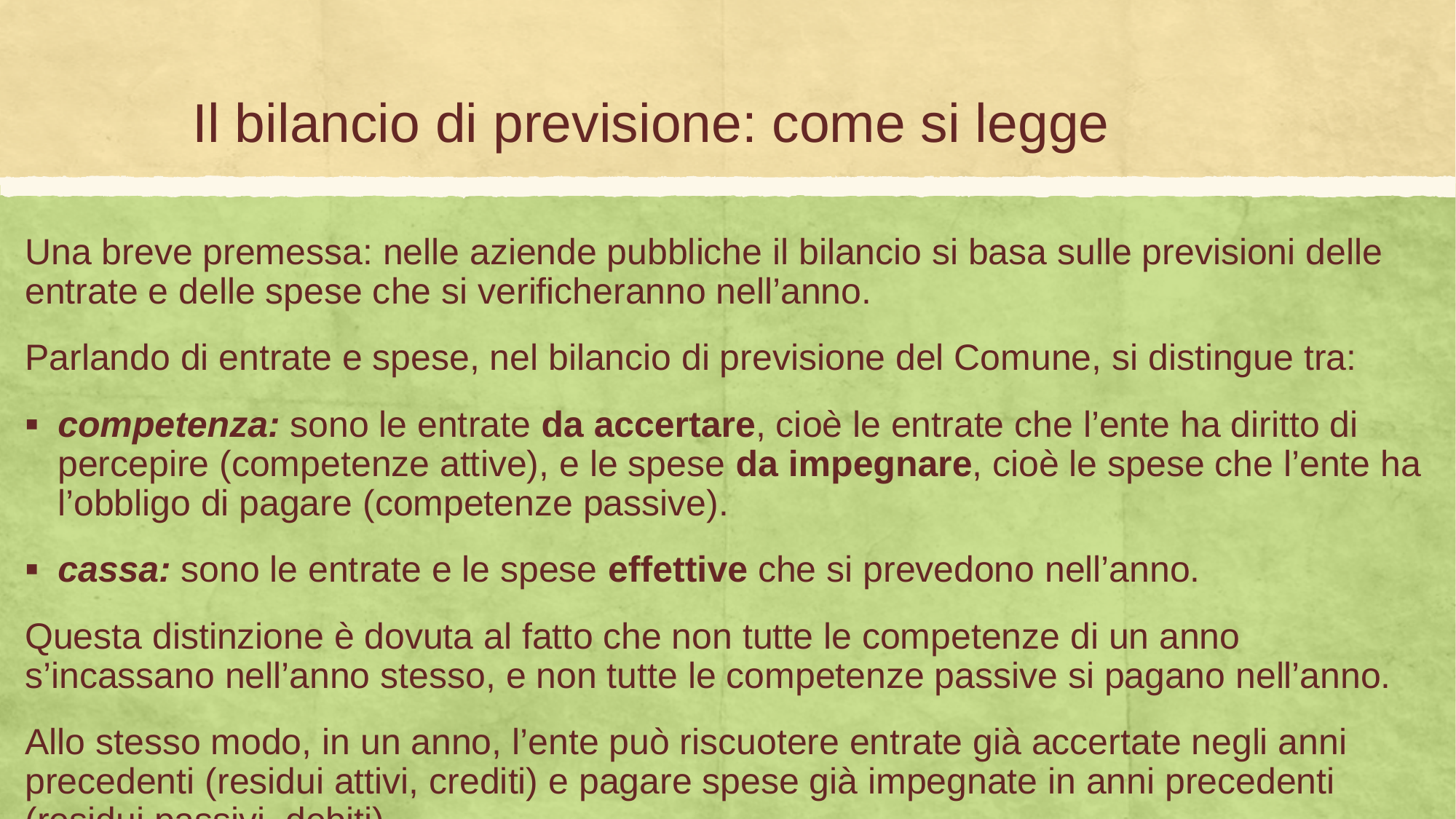

# Il bilancio di previsione: come si legge
Una breve premessa: nelle aziende pubbliche il bilancio si basa sulle previsioni delle entrate e delle spese che si verificheranno nell’anno.
Parlando di entrate e spese, nel bilancio di previsione del Comune, si distingue tra:
competenza: sono le entrate da accertare, cioè le entrate che l’ente ha diritto di percepire (competenze attive), e le spese da impegnare, cioè le spese che l’ente ha l’obbligo di pagare (competenze passive).
cassa: sono le entrate e le spese effettive che si prevedono nell’anno.
Questa distinzione è dovuta al fatto che non tutte le competenze di un anno s’incassano nell’anno stesso, e non tutte le competenze passive si pagano nell’anno.
Allo stesso modo, in un anno, l’ente può riscuotere entrate già accertate negli anni precedenti (residui attivi, crediti) e pagare spese già impegnate in anni precedenti (residui passivi, debiti).